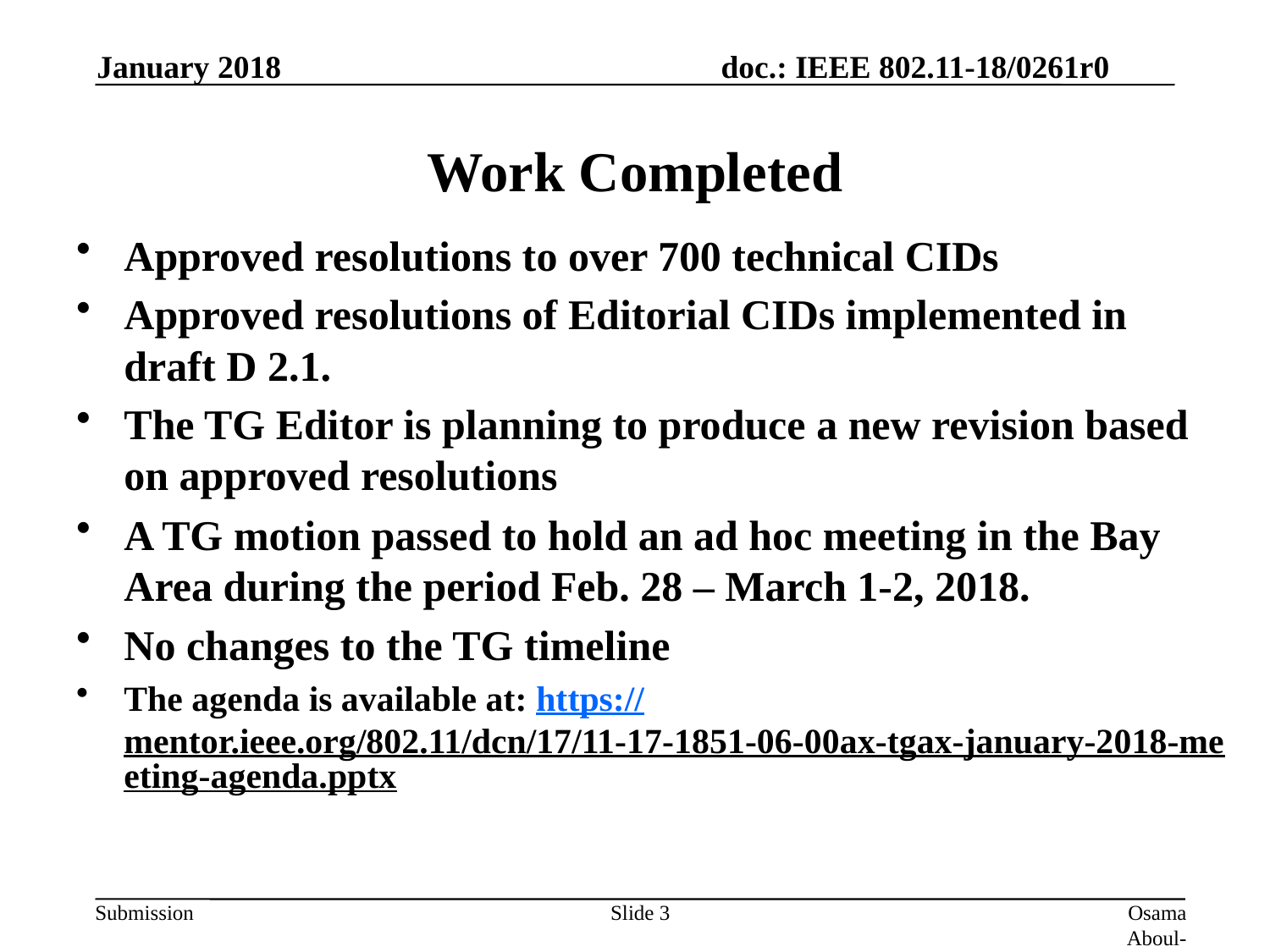

January 2018
# Work Completed
Approved resolutions to over 700 technical CIDs
Approved resolutions of Editorial CIDs implemented in draft D 2.1.
The TG Editor is planning to produce a new revision based on approved resolutions
A TG motion passed to hold an ad hoc meeting in the Bay Area during the period Feb. 28 – March 1-2, 2018.
No changes to the TG timeline
The agenda is available at: https://mentor.ieee.org/802.11/dcn/17/11-17-1851-06-00ax-tgax-january-2018-meeting-agenda.pptx
Slide 3
Osama Aboul-Magd (Huawei Technologies)